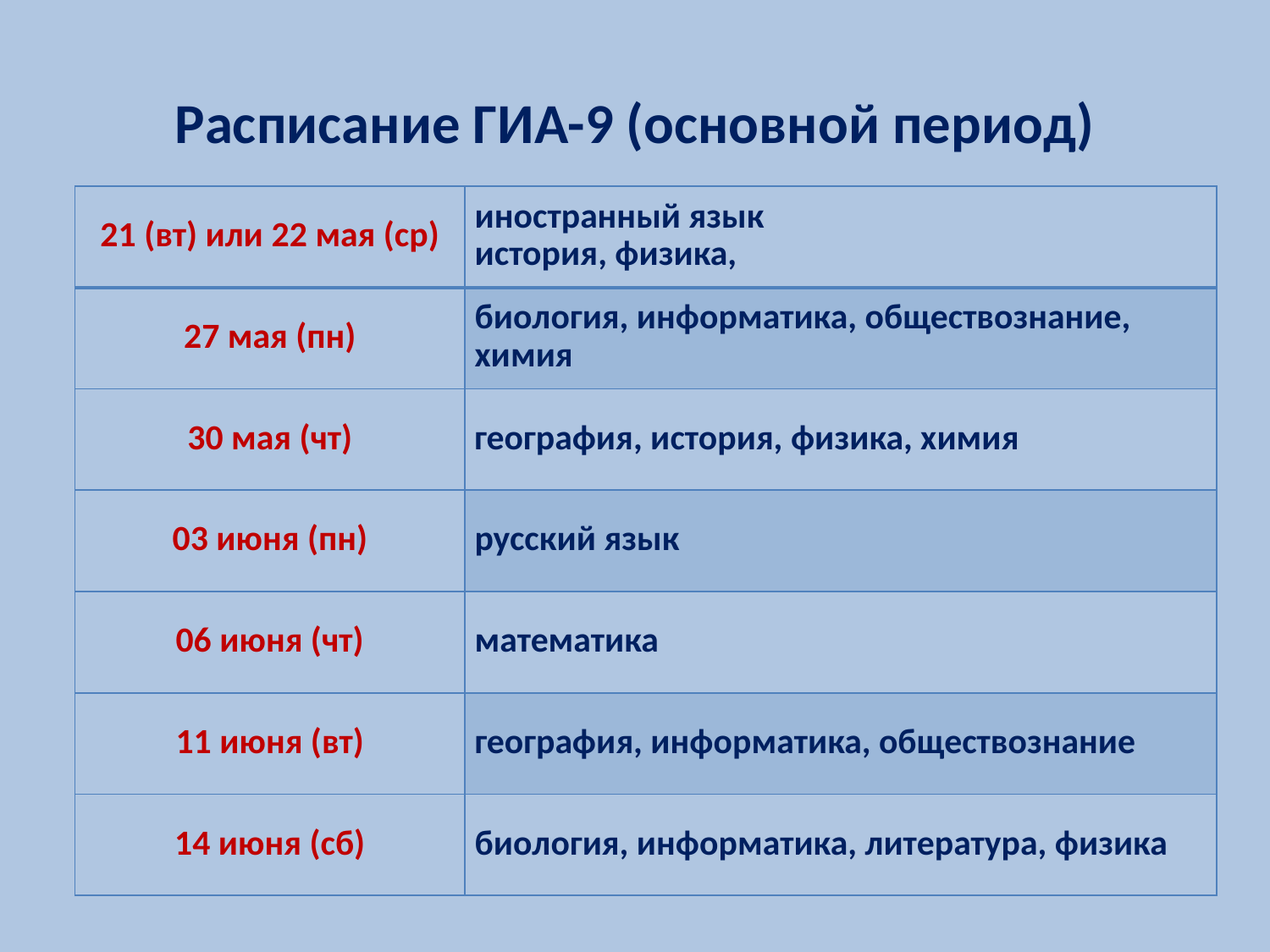

# Расписание ГИА-9 (основной период)
| 21 (вт) или 22 мая (ср) | иностранный язык история, физика, |
| --- | --- |
| 27 мая (пн) | биология, информатика, обществознание, химия |
| 30 мая (чт) | география, история, физика, химия |
| 03 июня (пн) | русский язык |
| 06 июня (чт) | математика |
| 11 июня (вт) | география, информатика, обществознание |
| 14 июня (сб) | биология, информатика, литература, физика |